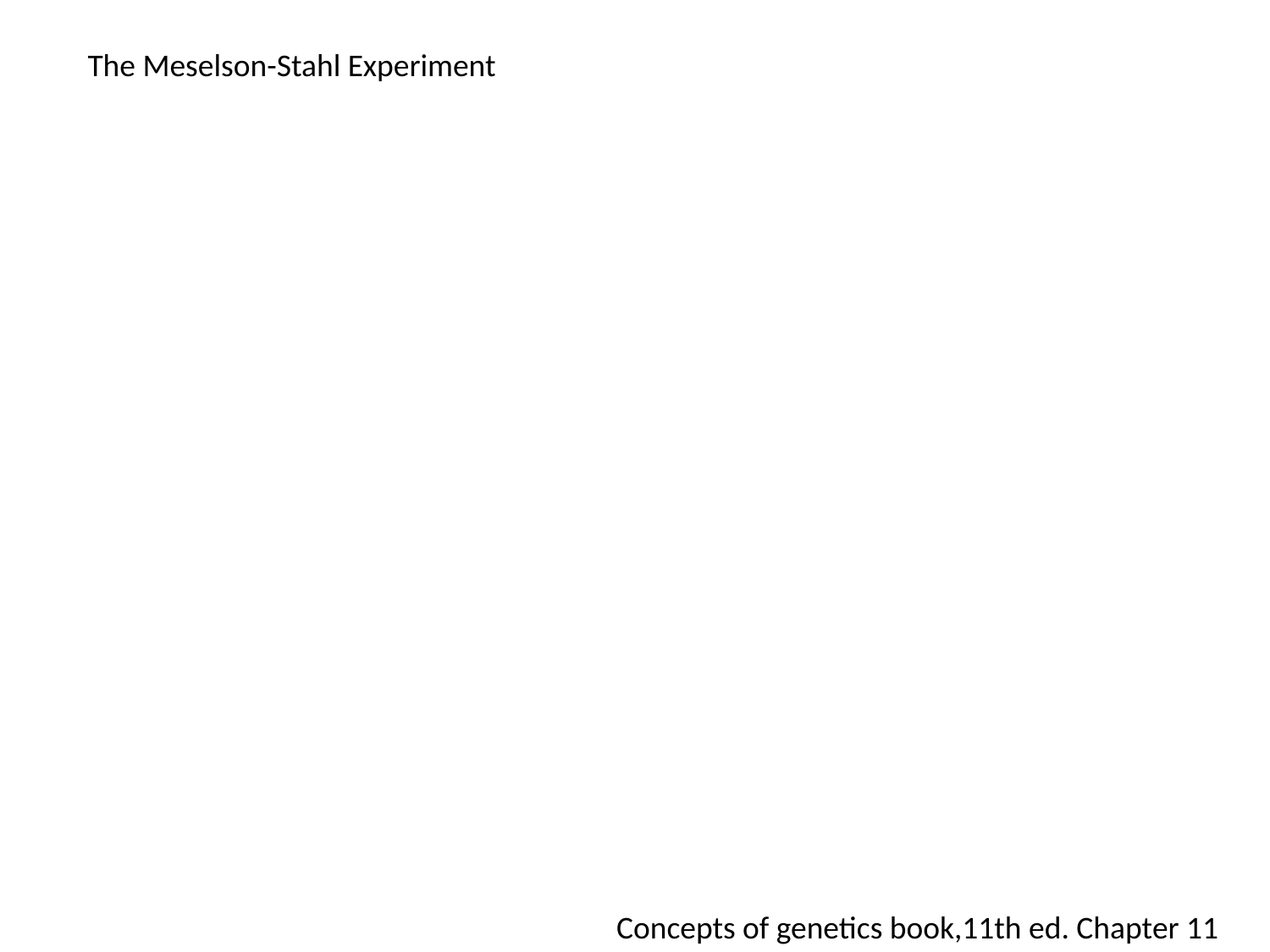

The Meselson-Stahl Experiment
Concepts of genetics book,11th ed. Chapter 11